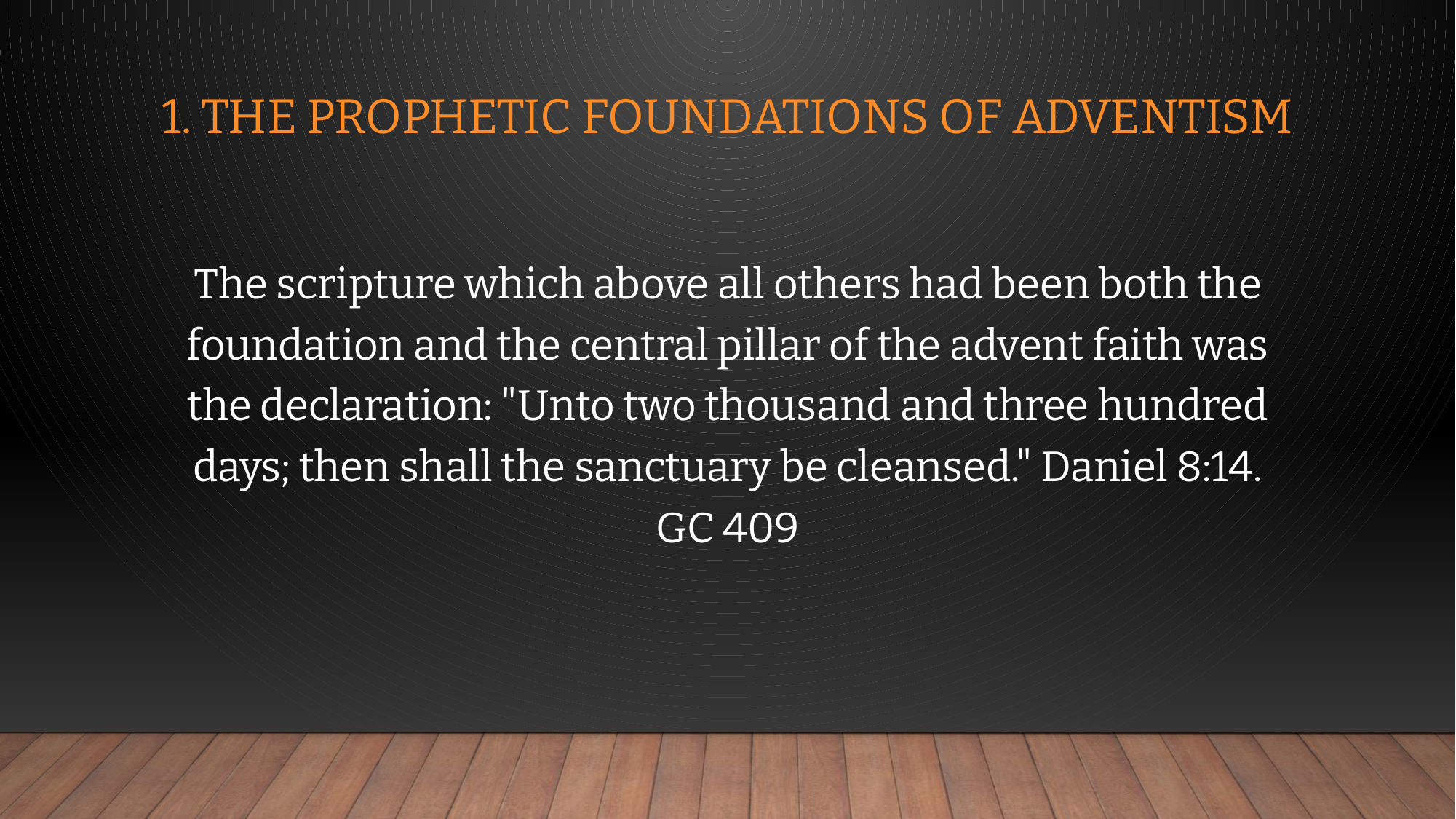

# 1. The Prophetic foundations of Adventism
The scripture which above all others had been both the foundation and the central pillar of the advent faith was the declaration: "Unto two thousand and three hundred days; then shall the sanctuary be cleansed." Daniel 8:14. GC 409